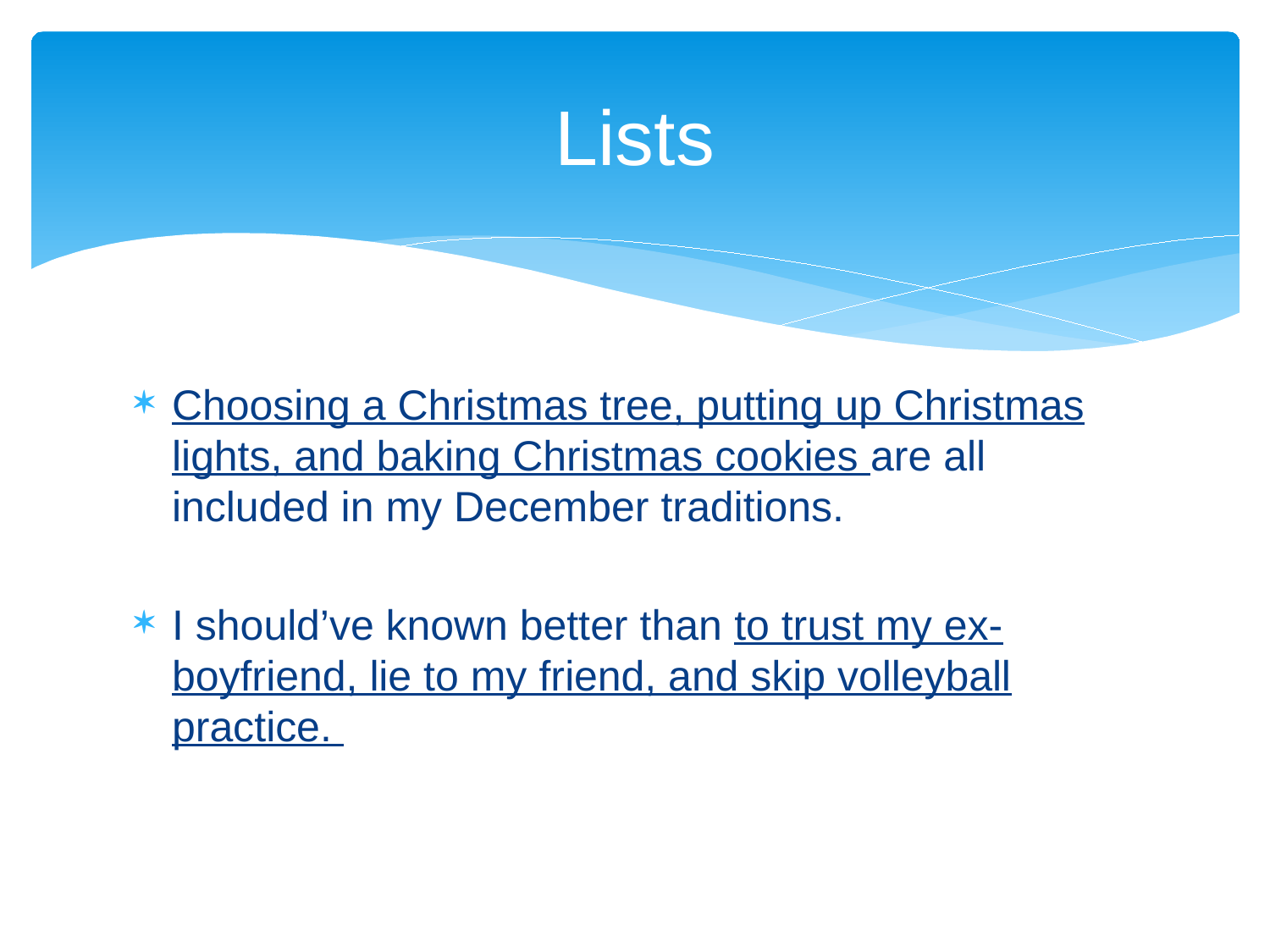

# Lists
Choosing a Christmas tree, putting up Christmas lights, and baking Christmas cookies are all included in my December traditions.

I should’ve known better than to trust my ex-boyfriend, lie to my friend, and skip volleyball practice.